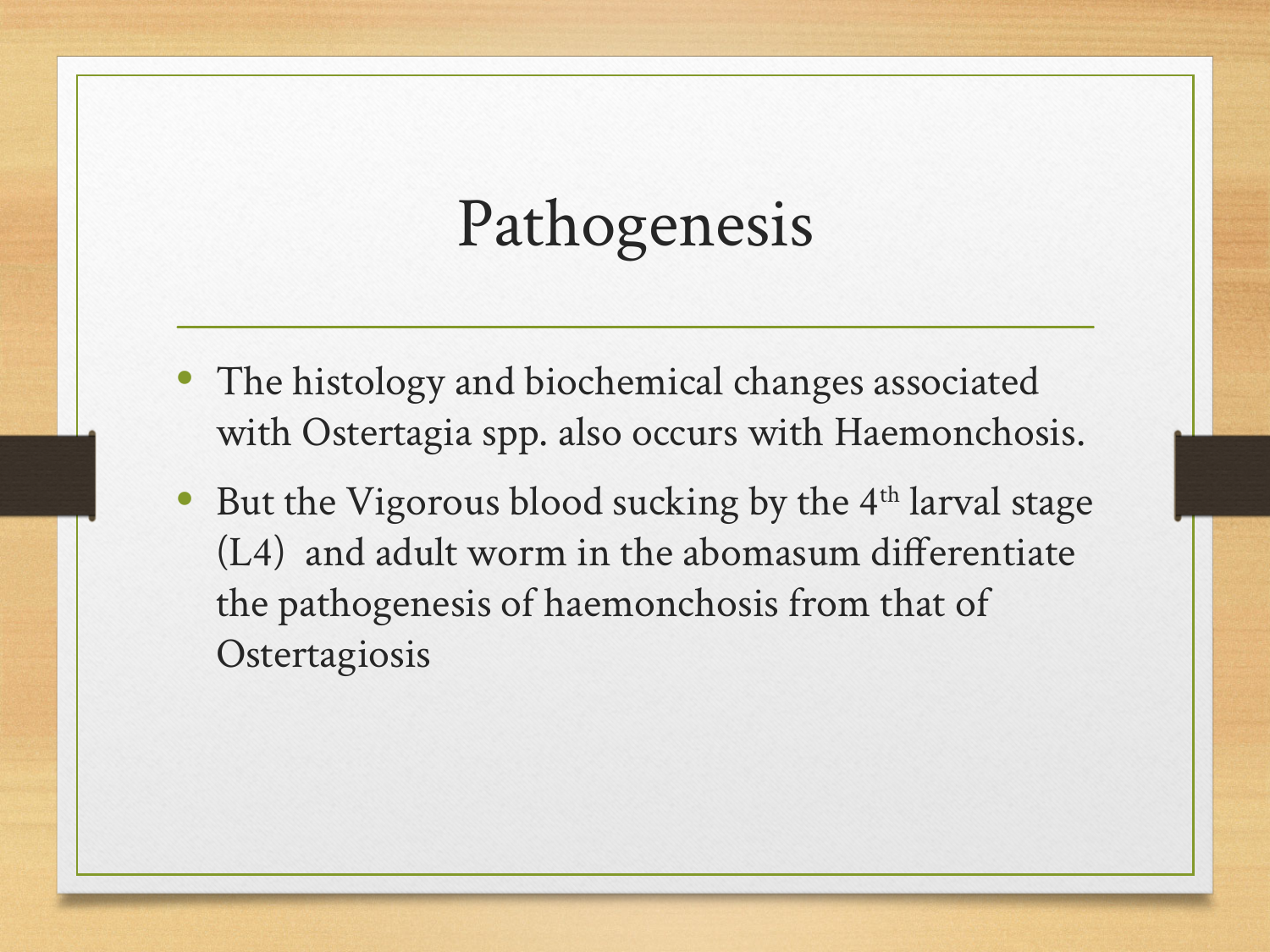

# Pathogenesis
The histology and biochemical changes associated with Ostertagia spp. also occurs with Haemonchosis.
But the Vigorous blood sucking by the 4th larval stage (L4)  and adult worm in the abomasum differentiate the pathogenesis of haemonchosis from that of Ostertagiosis